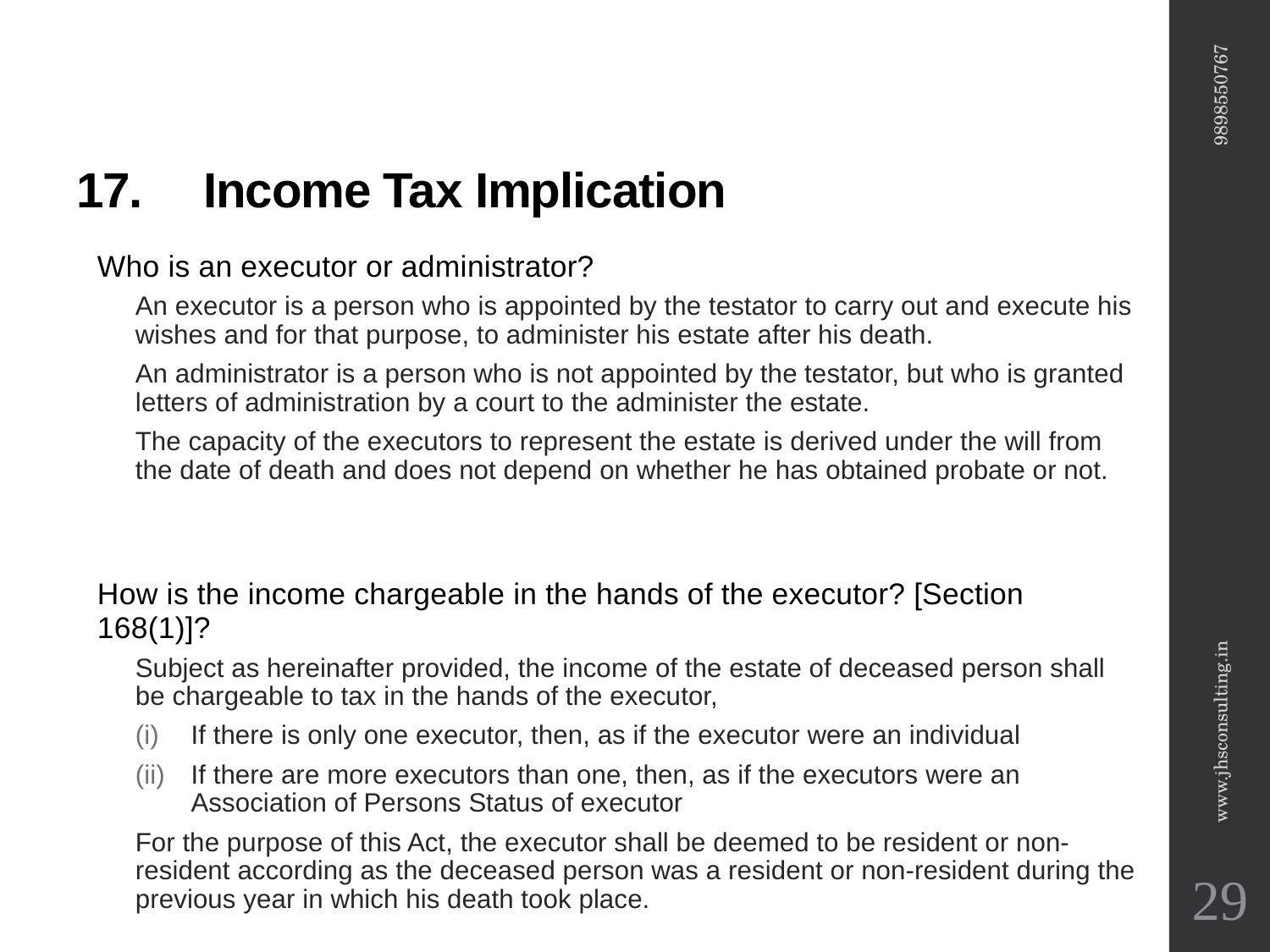

# 17.	Income Tax Implication
9898550767
Who is an executor or administrator?
An executor is a person who is appointed by the testator to carry out and execute his wishes and for that purpose, to administer his estate after his death.
An administrator is a person who is not appointed by the testator, but who is granted letters of administration by a court to the administer the estate.
The capacity of the executors to represent the estate is derived under the will from the date of death and does not depend on whether he has obtained probate or not.

How is the income chargeable in the hands of the executor? [Section 168(1)]?
Subject as hereinafter provided, the income of the estate of deceased person shall be chargeable to tax in the hands of the executor,
If there is only one executor, then, as if the executor were an individual
If there are more executors than one, then, as if the executors were an Association of Persons Status of executor
For the purpose of this Act, the executor shall be deemed to be resident or non-resident according as the deceased person was a resident or non-resident during the previous year in which his death took place.

www.jhsconsulting.in
29